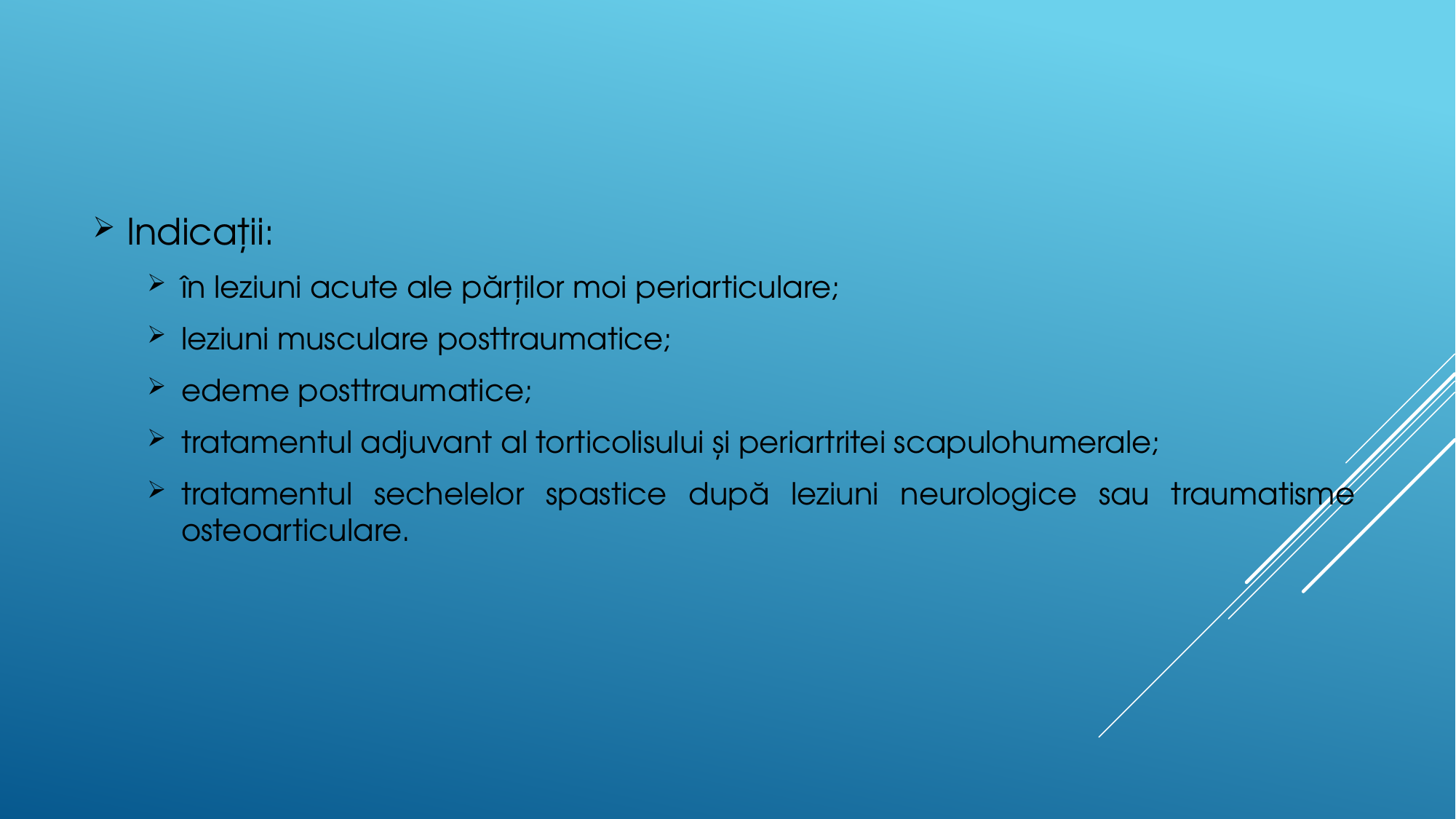

Indicații:
în leziuni acute ale părților moi periarticulare;
leziuni musculare posttraumatice;
edeme posttraumatice;
tratamentul adjuvant al torticolisului și periartritei scapulohumerale;
tratamentul sechelelor spastice după leziuni neurologice sau traumatisme osteoarticulare.